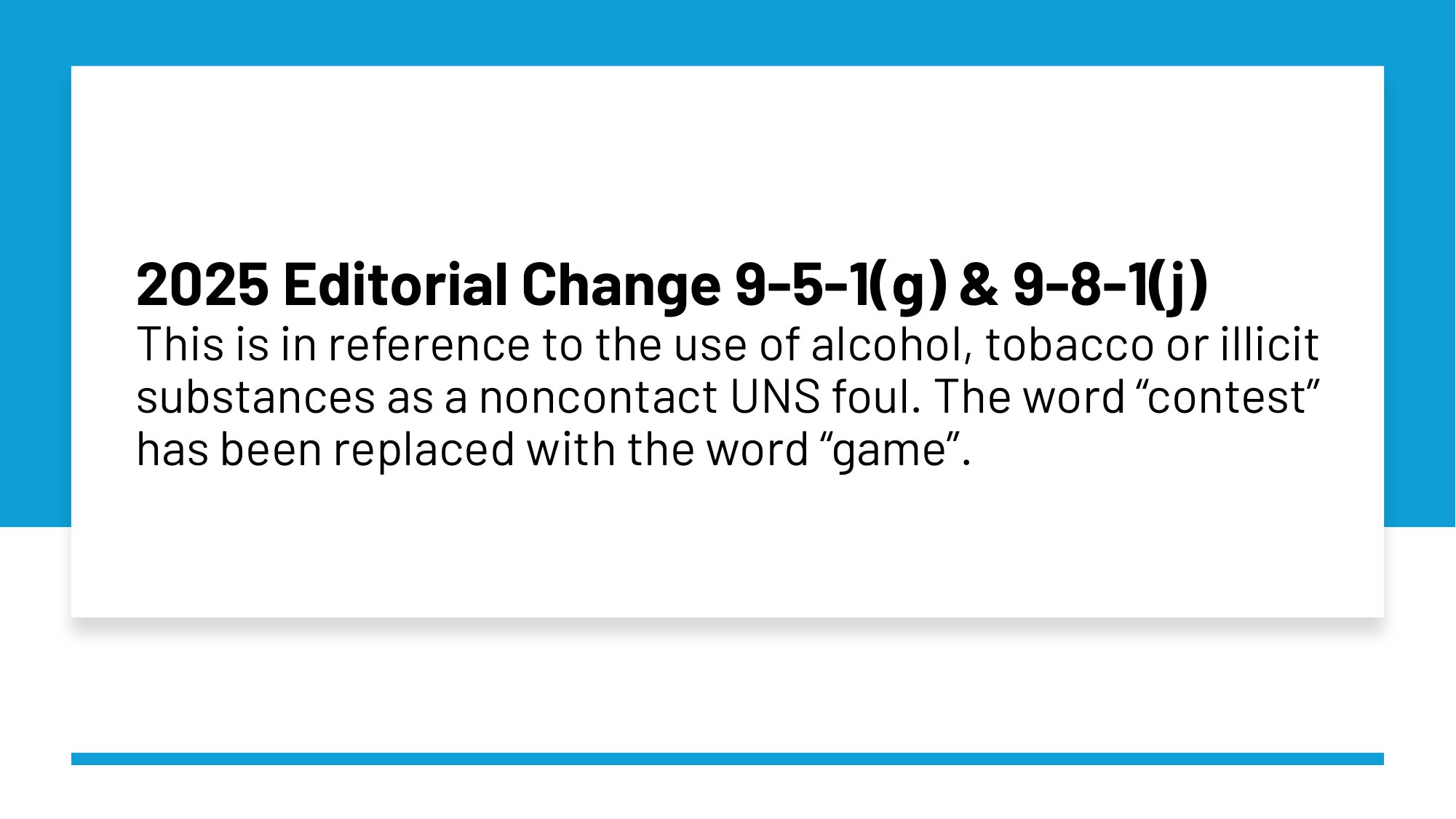

2025 Editorial Change 9-5-1(g) & 9-8-1(j)
This is in reference to the use of alcohol, tobacco or illicit substances as a noncontact UNS foul. The word “contest” has been replaced with the word “game”.